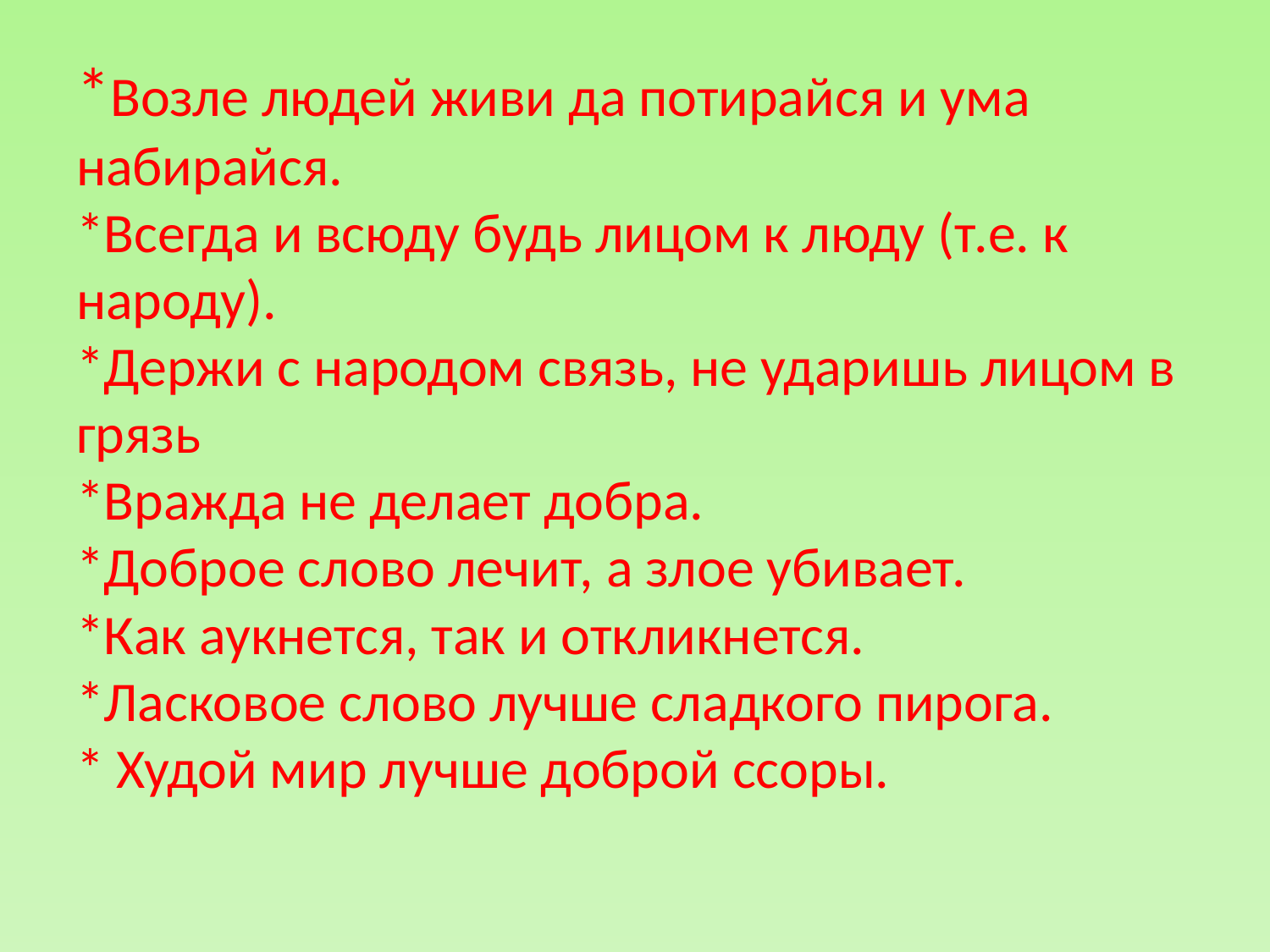

# *Возле людей живи да потирайся и ума набирайся. *Всегда и всюду будь лицом к люду (т.е. к народу). *Держи с народом связь, не ударишь лицом в грязь *Вражда не делает добра. *Доброе слово лечит, а злое убивает. *Как аукнется, так и откликнется. *Ласковое слово лучше сладкого пирога. * Худой мир лучше доброй ссоры.